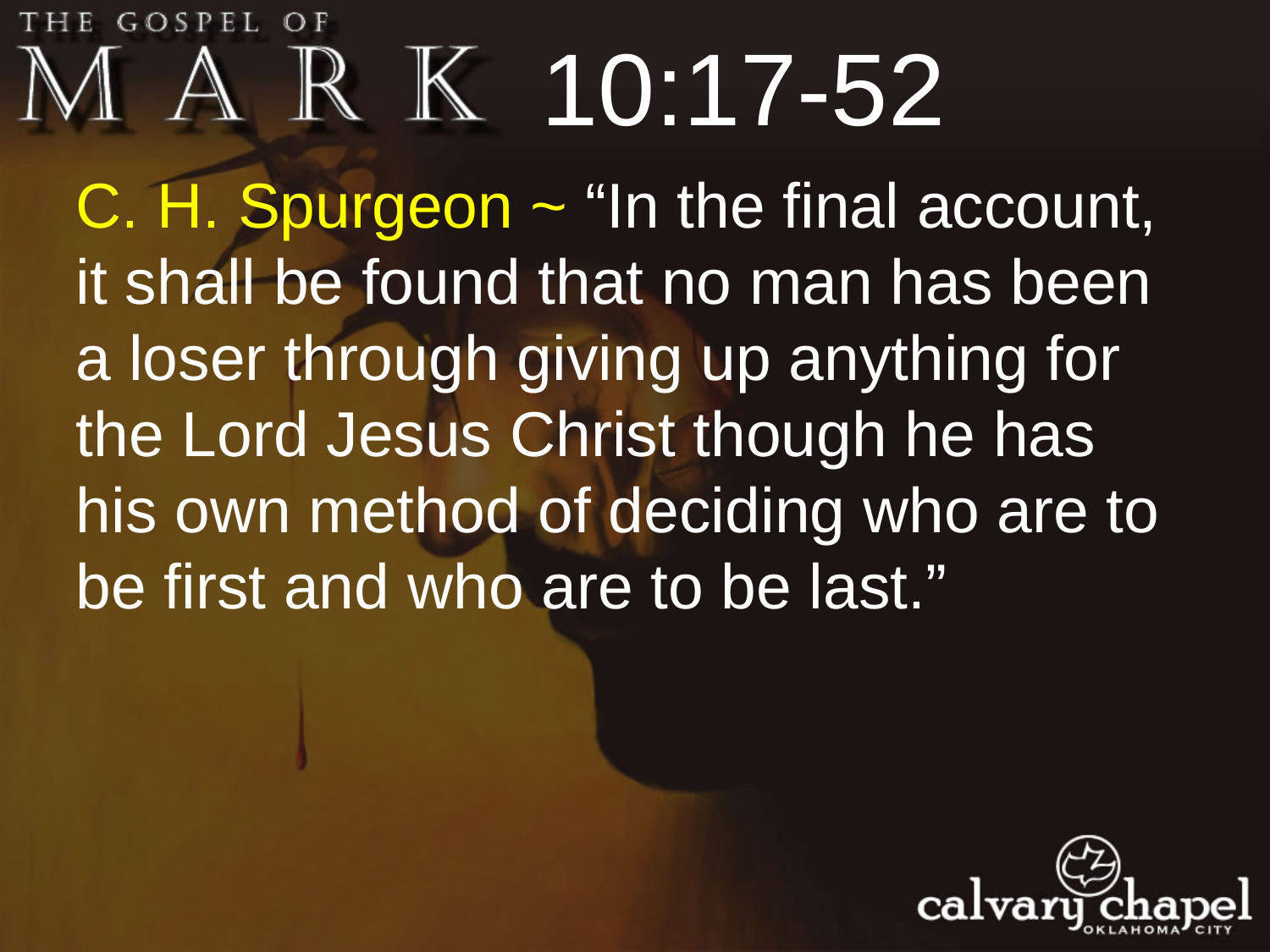

10:17-52
C. H. Spurgeon ~ “In the final account, it shall be found that no man has been a loser through giving up anything for the Lord Jesus Christ though he has his own method of deciding who are to be first and who are to be last.”